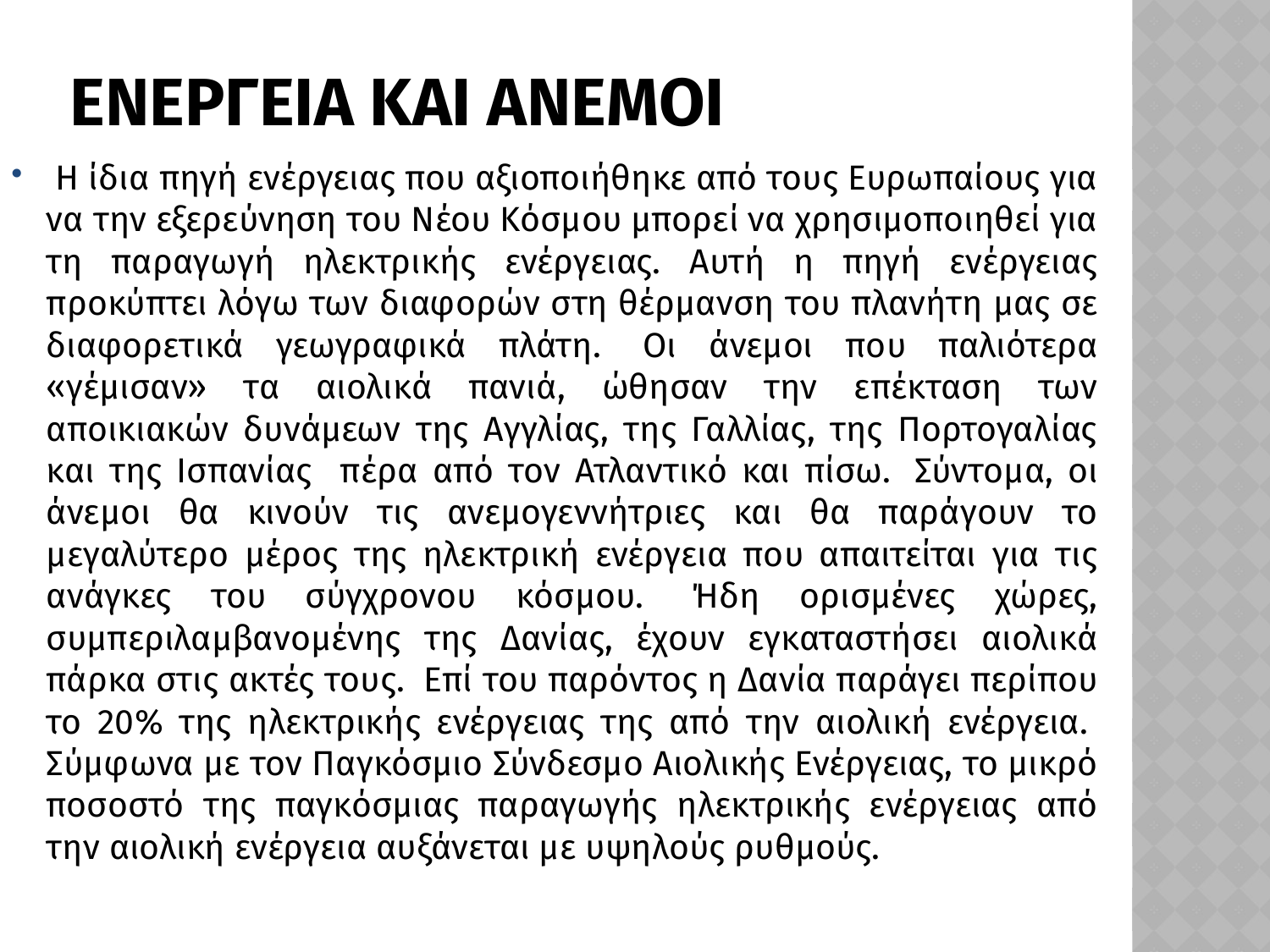

# ΕΝΕΡΓΕΙΑ ΚΑΙ ΑΝΕΜΟΙ
 Η ίδια πηγή ενέργειας που αξιοποιήθηκε από τους Ευρωπαίους για να την εξερεύνηση του Νέου Κόσμου μπορεί να χρησιμοποιηθεί για τη παραγωγή ηλεκτρικής ενέργειας. Αυτή η πηγή ενέργειας προκύπτει λόγω των διαφορών στη θέρμανση του πλανήτη μας σε διαφορετικά γεωγραφικά πλάτη.  Οι άνεμοι που παλιότερα «γέμισαν» τα αιολικά πανιά, ώθησαν την επέκταση των αποικιακών δυνάμεων της Αγγλίας, της Γαλλίας, της Πορτογαλίας και της Ισπανίας  πέρα ​​από τον Ατλαντικό και πίσω.  Σύντομα, οι άνεμοι θα κινούν τις ανεμογεννήτριες και θα παράγουν το μεγαλύτερο μέρος της ηλεκτρική ενέργεια που απαιτείται για τις ανάγκες του σύγχρονου κόσμου.  Ήδη ορισμένες χώρες, συμπεριλαμβανομένης της Δανίας, έχουν εγκαταστήσει αιολικά πάρκα στις ακτές τους.  Επί του παρόντος η Δανία παράγει περίπου το 20% της ηλεκτρικής ενέργειας της από την αιολική ενέργεια.  Σύμφωνα με τον Παγκόσμιο Σύνδεσμο Αιολικής Ενέργειας, το μικρό ποσοστό της παγκόσμιας παραγωγής ηλεκτρικής ενέργειας από την αιολική ενέργεια αυξάνεται με υψηλούς ρυθμούς.